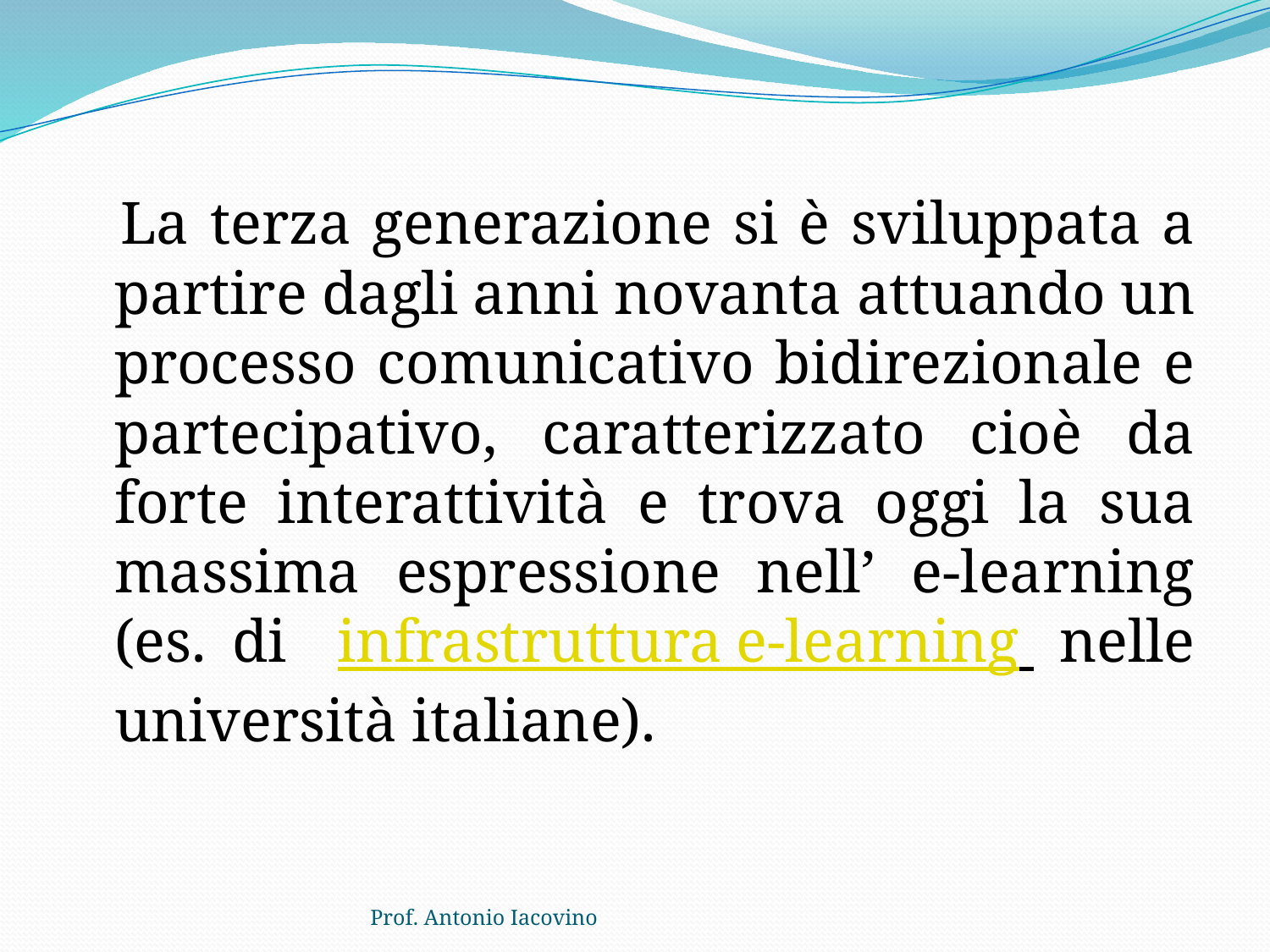

La terza generazione si è sviluppata a partire dagli anni novanta attuando un processo comunicativo bidirezionale e partecipativo, caratterizzato cioè da forte interattività e trova oggi la sua massima espressione nell’ e-learning (es. di  infrastruttura e-learning  nelle università italiane).
Prof. Antonio Iacovino